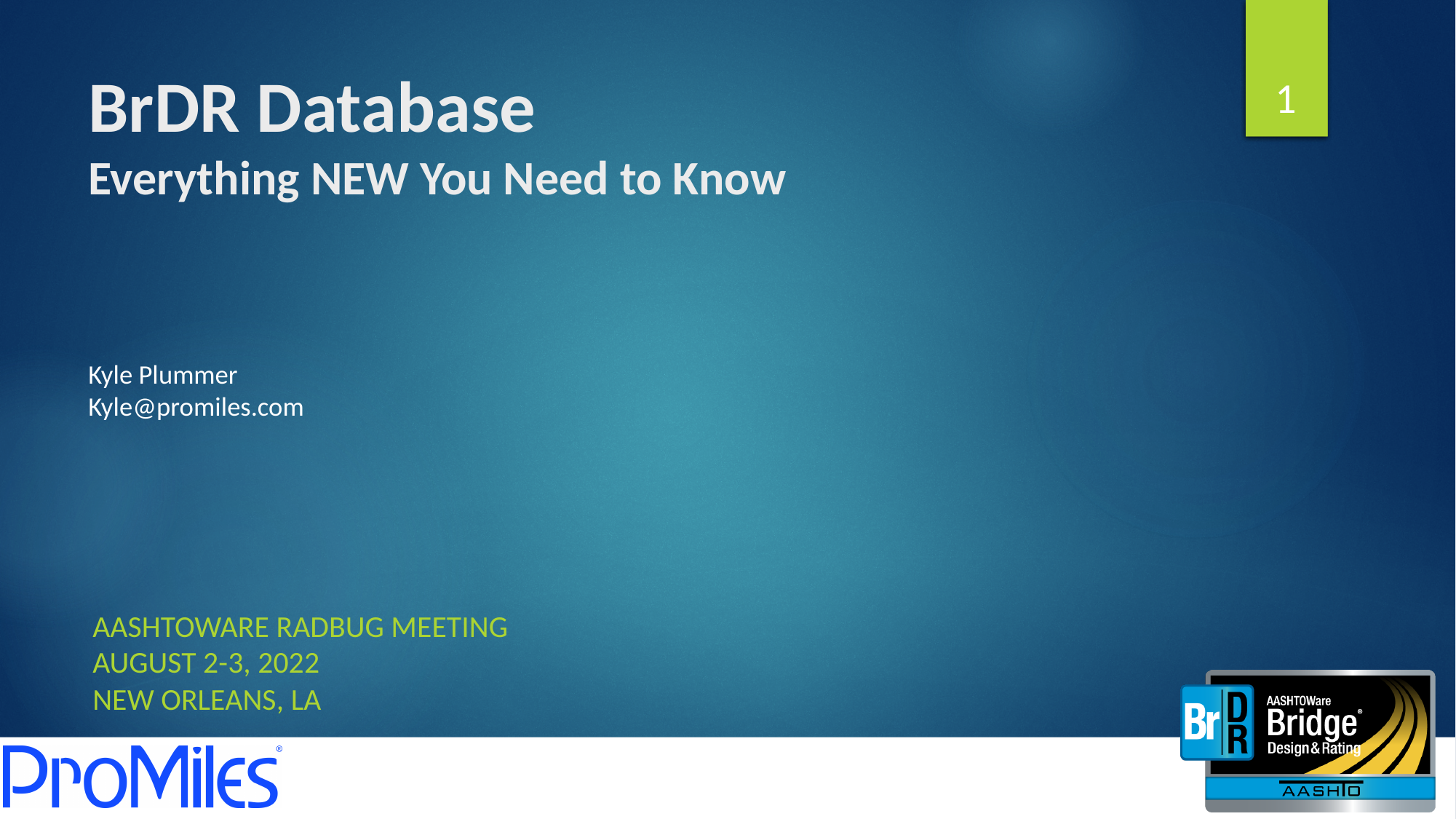

1
# BrDR Database Everything NEW You Need to Know Kyle Plummer Kyle@promiles.com
AASHTOWare RADBUG Meeting
August 2-3, 2022
New Orleans, LA